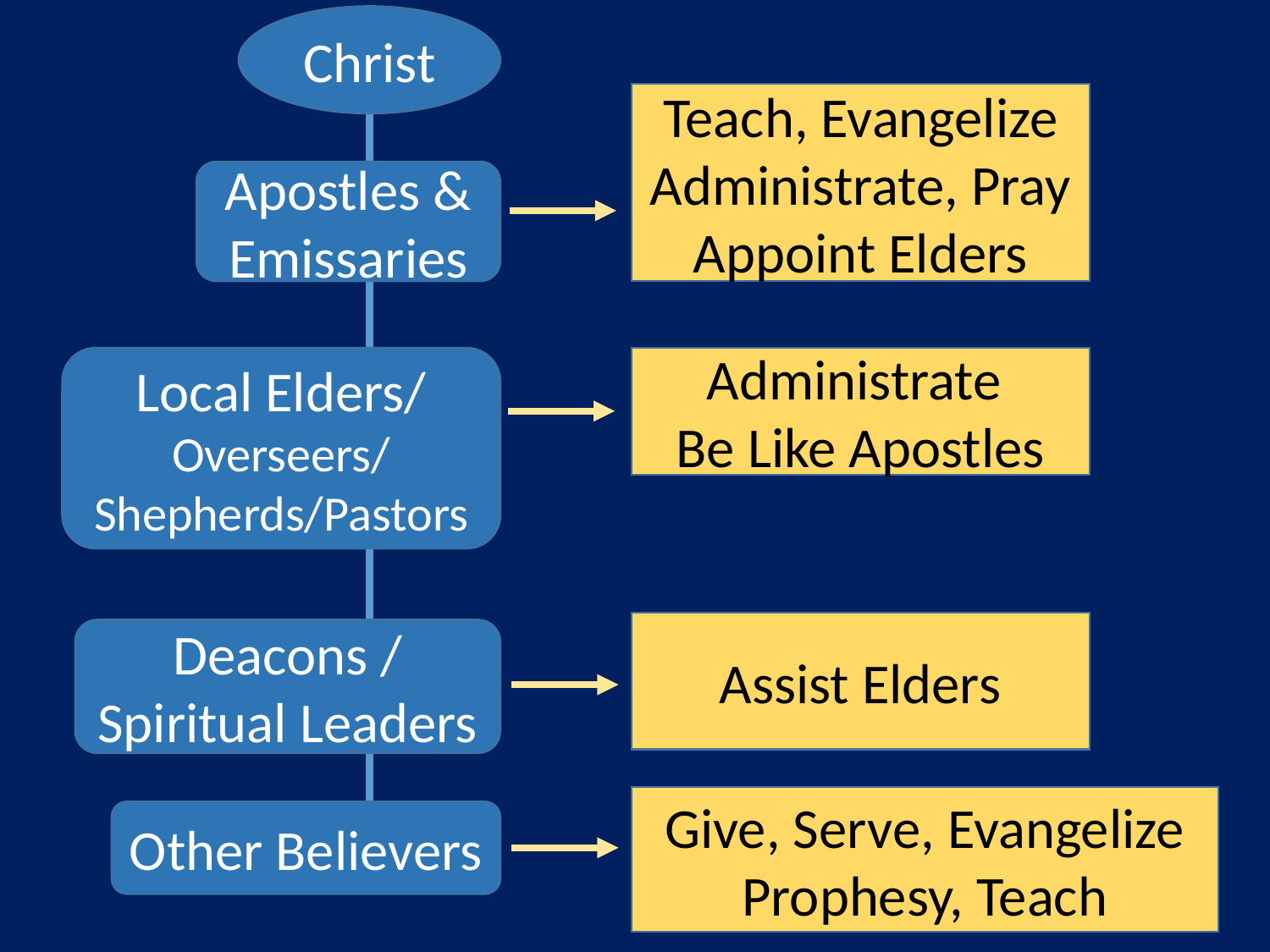

Christ
Teach, Evangelize
Administrate, Pray Appoint Elders
Apostles & Emissaries
Local Elders/
Overseers/
Shepherds/Pastors
Administrate
Be Like Apostles
Assist Elders
Deacons / Spiritual Leaders
Give, Serve, Evangelize Prophesy, Teach
Other Believers